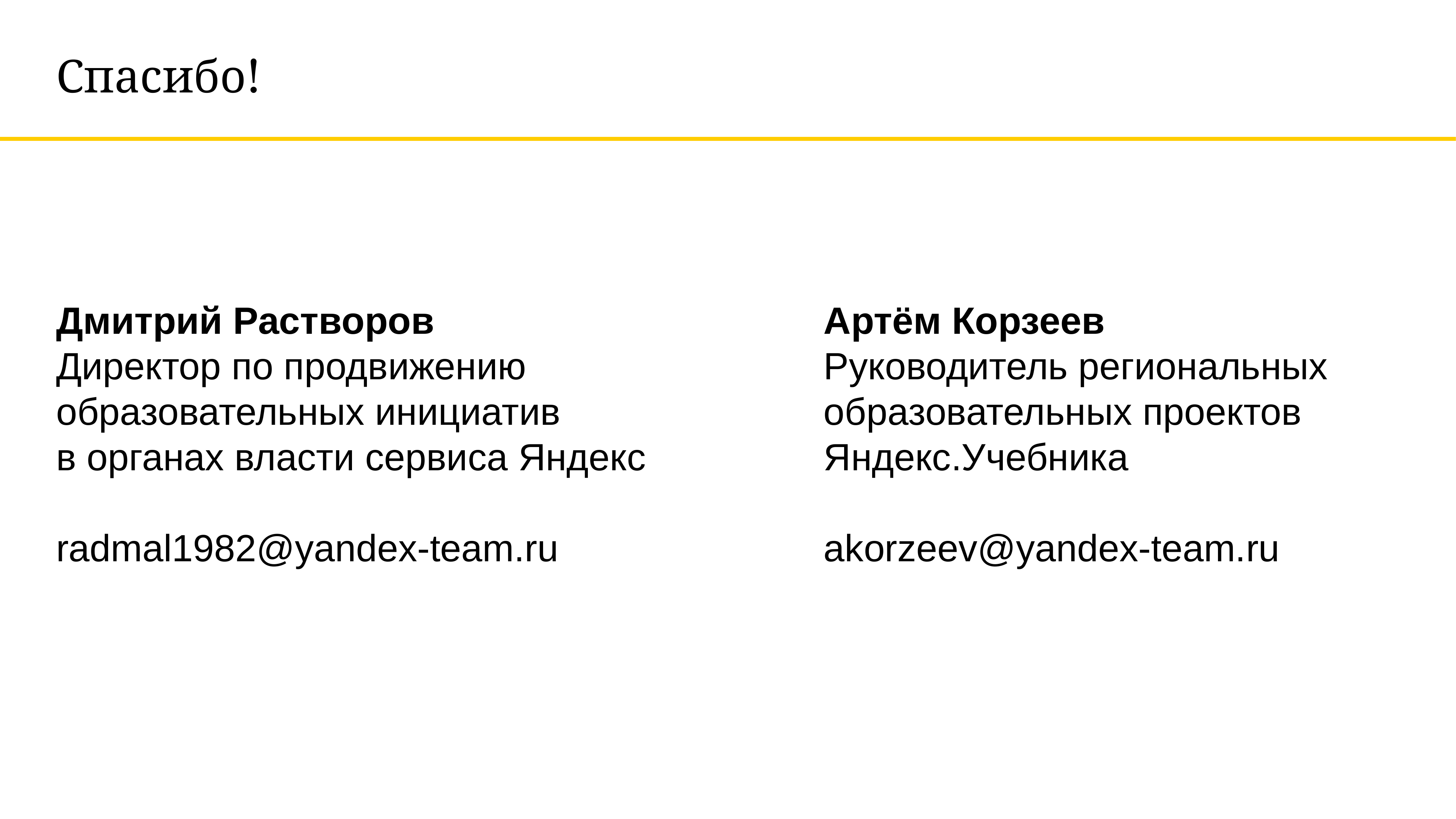

Спасибо!
Дмитрий Растворов
Директор по продвижению образовательных инициатив
в органах власти сервиса Яндекс

radmal1982@yandex-team.ru

Артём Корзеев
Руководитель региональных образовательных проектов Яндекс.Учебника

akorzeev@yandex-team.ru